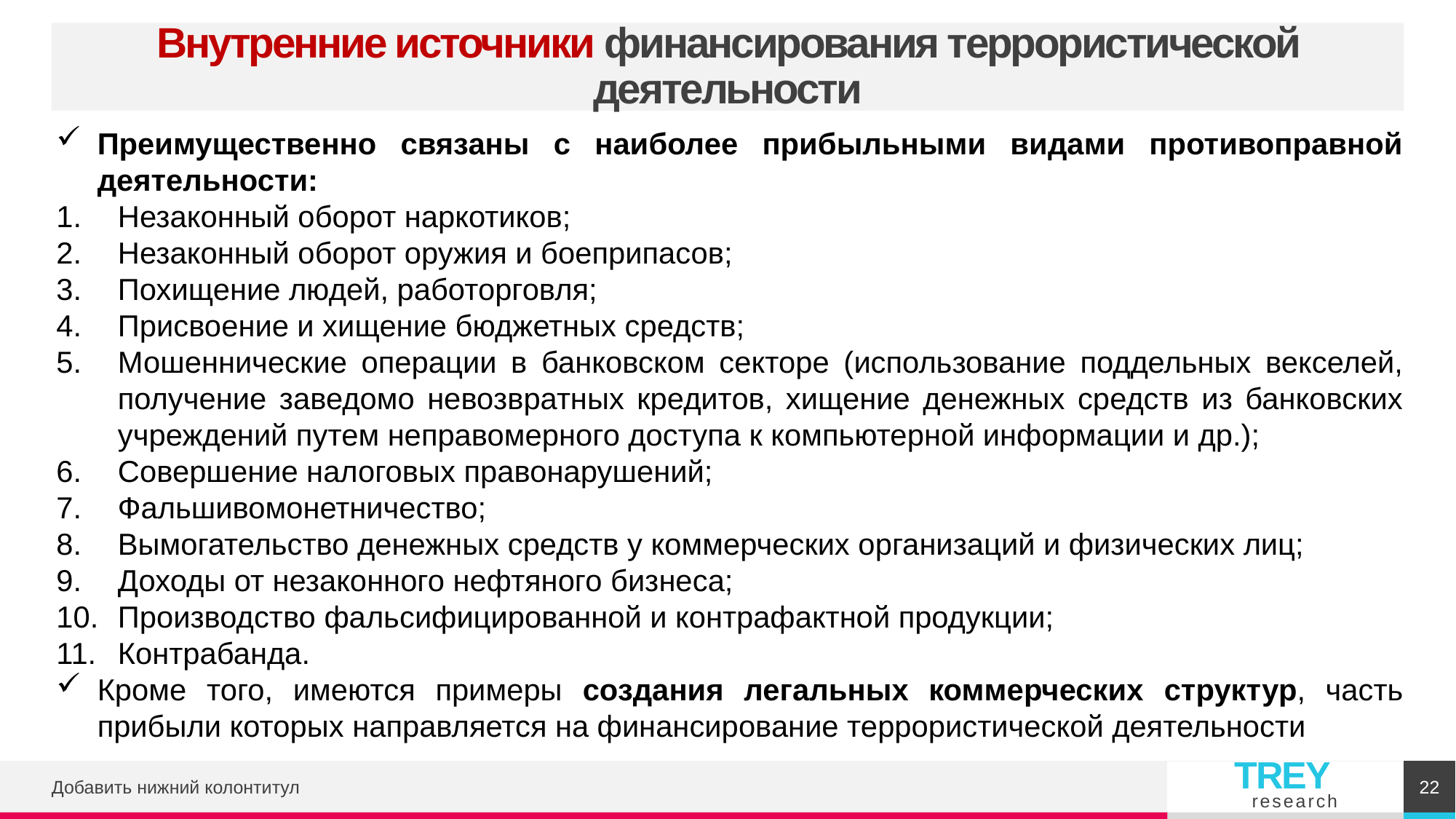

# Внутренние источники финансирования террористической деятельности
Преимущественно связаны с наиболее прибыльными видами противоправной деятельности:
Незаконный оборот наркотиков;
Незаконный оборот оружия и боеприпасов;
Похищение людей, работорговля;
Присвоение и хищение бюджетных средств;
Мошеннические операции в банковском секторе (использование поддельных векселей, получение заведомо невозвратных кредитов, хищение денежных средств из банковских учреждений путем неправомерного доступа к компьютерной информации и др.);
Совершение налоговых правонарушений;
Фальшивомонетничество;
Вымогательство денежных средств у коммерческих организаций и физических лиц;
Доходы от незаконного нефтяного бизнеса;
Производство фальсифицированной и контрафактной продукции;
Контрабанда.
Кроме того, имеются примеры создания легальных коммерческих структур, часть прибыли которых направляется на финансирование террористической деятельности

22
Добавить нижний колонтитул